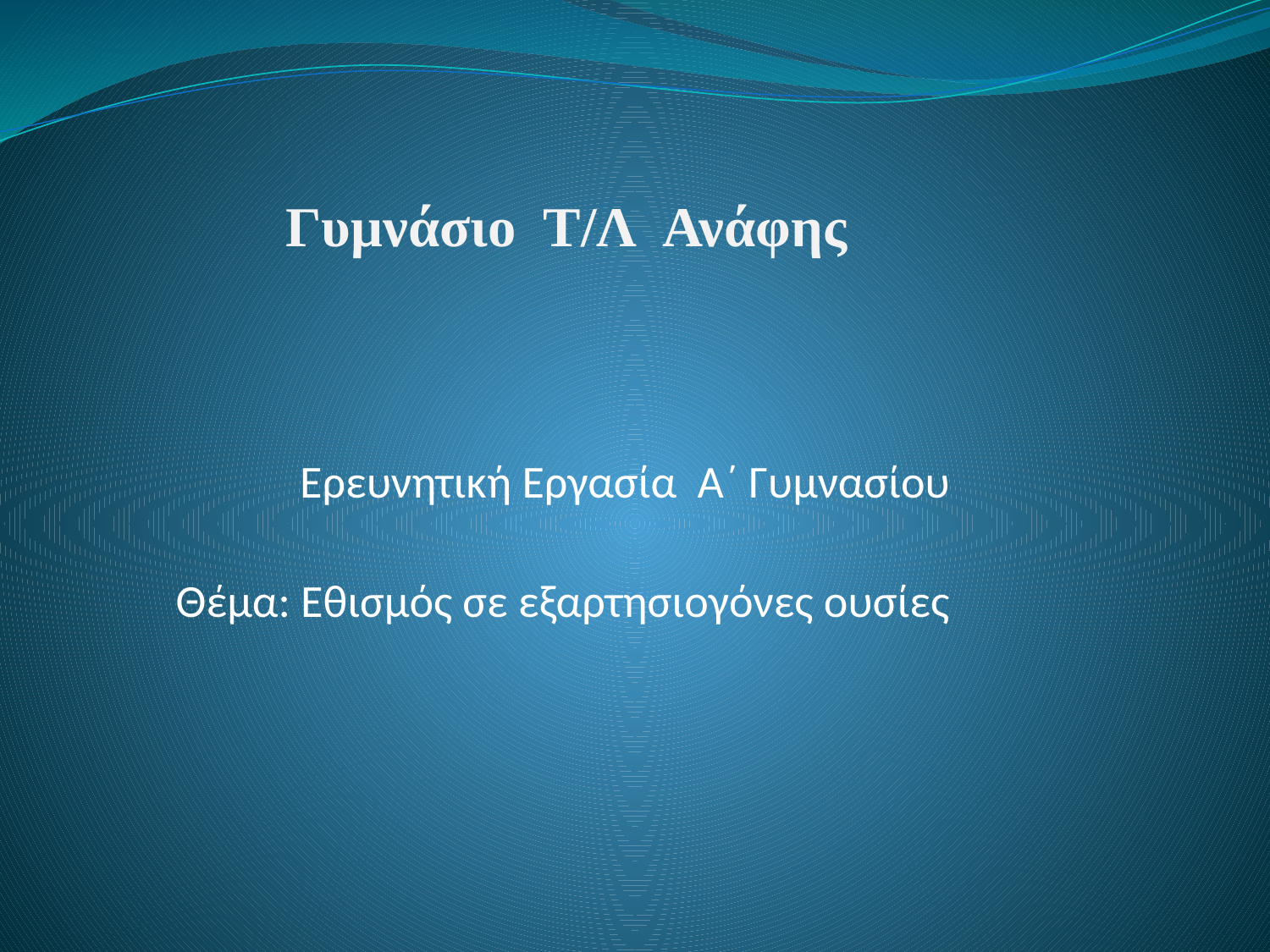

# Γυμνάσιο  Τ/Λ  Ανάφης
Ερευνητική Εργασία  Α΄ Γυμνασίου
                                                                                                             Θέμα: Εθισμός σε εξαρτησιογόνες ουσίες